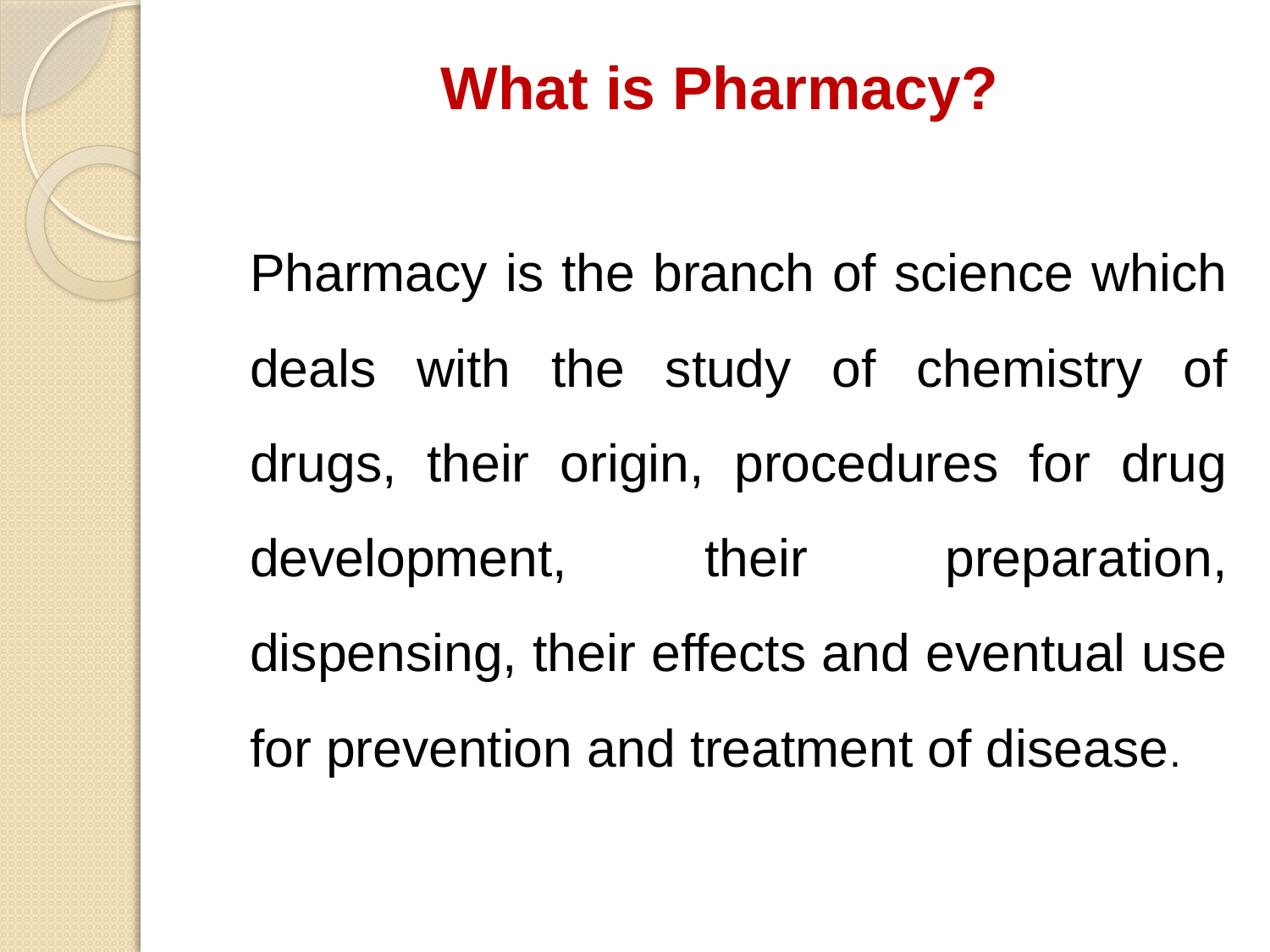

# What is Pharmacy?
	Pharmacy is the branch of science which deals with the study of chemistry of drugs, their origin, procedures for drug development, their preparation, dispensing, their effects and eventual use for prevention and treatment of disease.